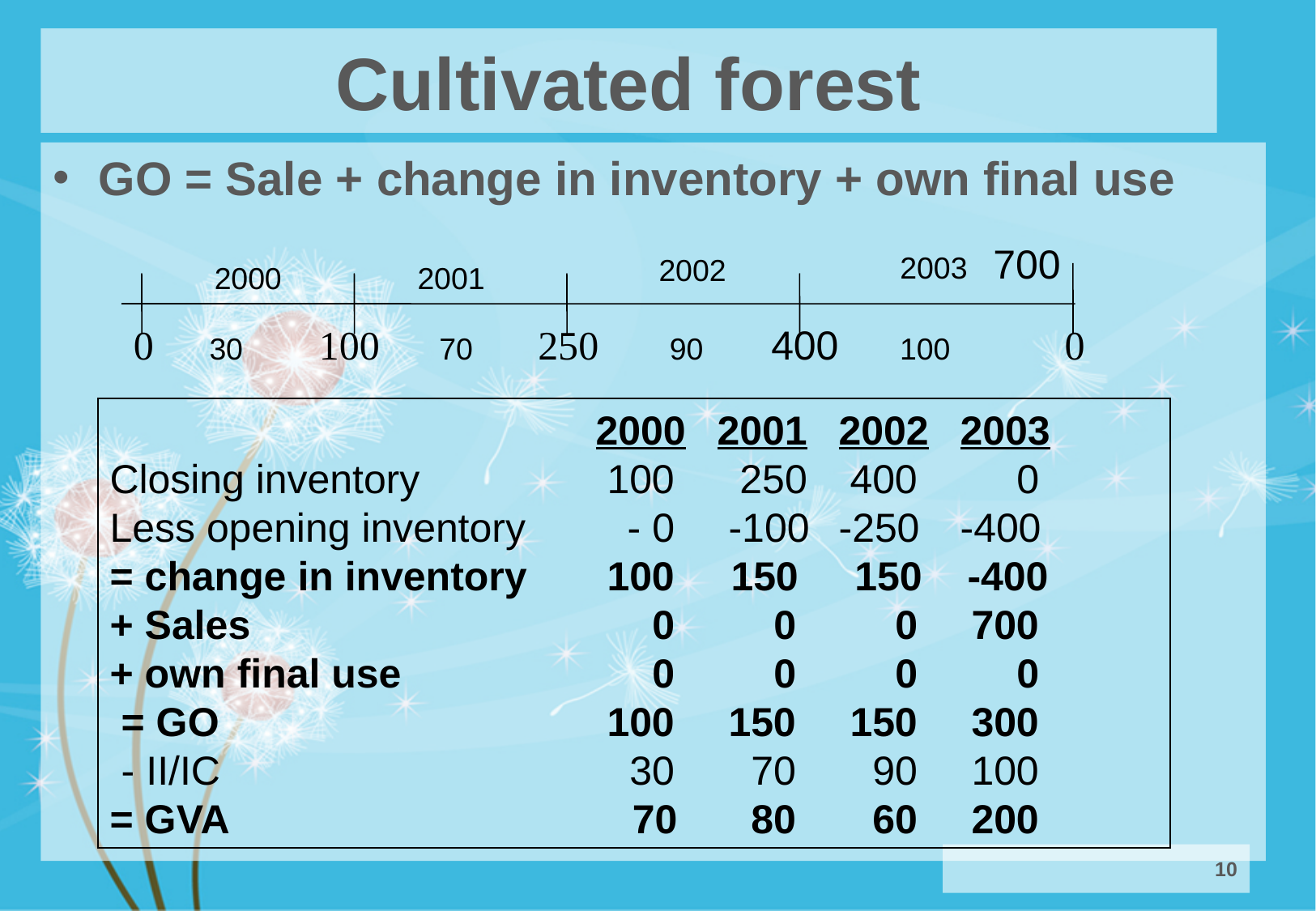

# Cultivated forest
GO = Sale + change in inventory + own final use
700

2003
2002
2000
2001

0

100
250
400
0
30
70
90
100
				2000	2001	2002	2003
Closing inventory	     	 100	  250	 400	     0
Less opening inventory         - 0	 -100	-250	-400
= change in inventory	 100     150     150    -400
+ Sales			     0	     0	     0	 700
+ own final use		     0	     0	     0	     0
 = GO			 	 100	 150	 150	 300
 - II/IC				   30	   70	   90	 100
= GVA			              70	   80	   60	 200

10